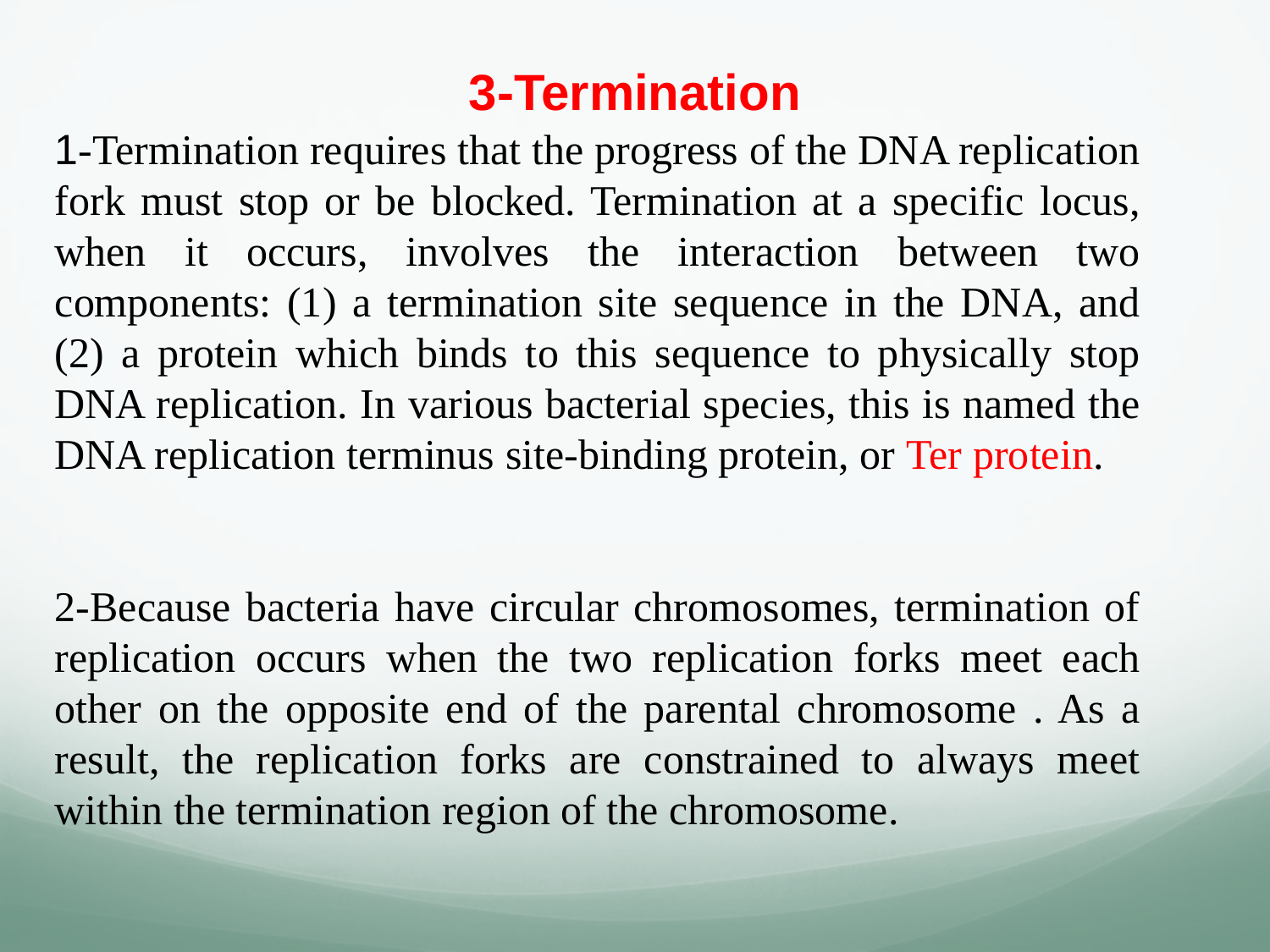

# 3-Termination
1-Termination requires that the progress of the DNA replication fork must stop or be blocked. Termination at a specific locus, when it occurs, involves the interaction between two components: (1) a termination site sequence in the DNA, and (2) a protein which binds to this sequence to physically stop DNA replication. In various bacterial species, this is named the DNA replication terminus site-binding protein, or Ter protein.

2-Because bacteria have circular chromosomes, termination of replication occurs when the two replication forks meet each other on the opposite end of the parental chromosome . As a result, the replication forks are constrained to always meet within the termination region of the chromosome.